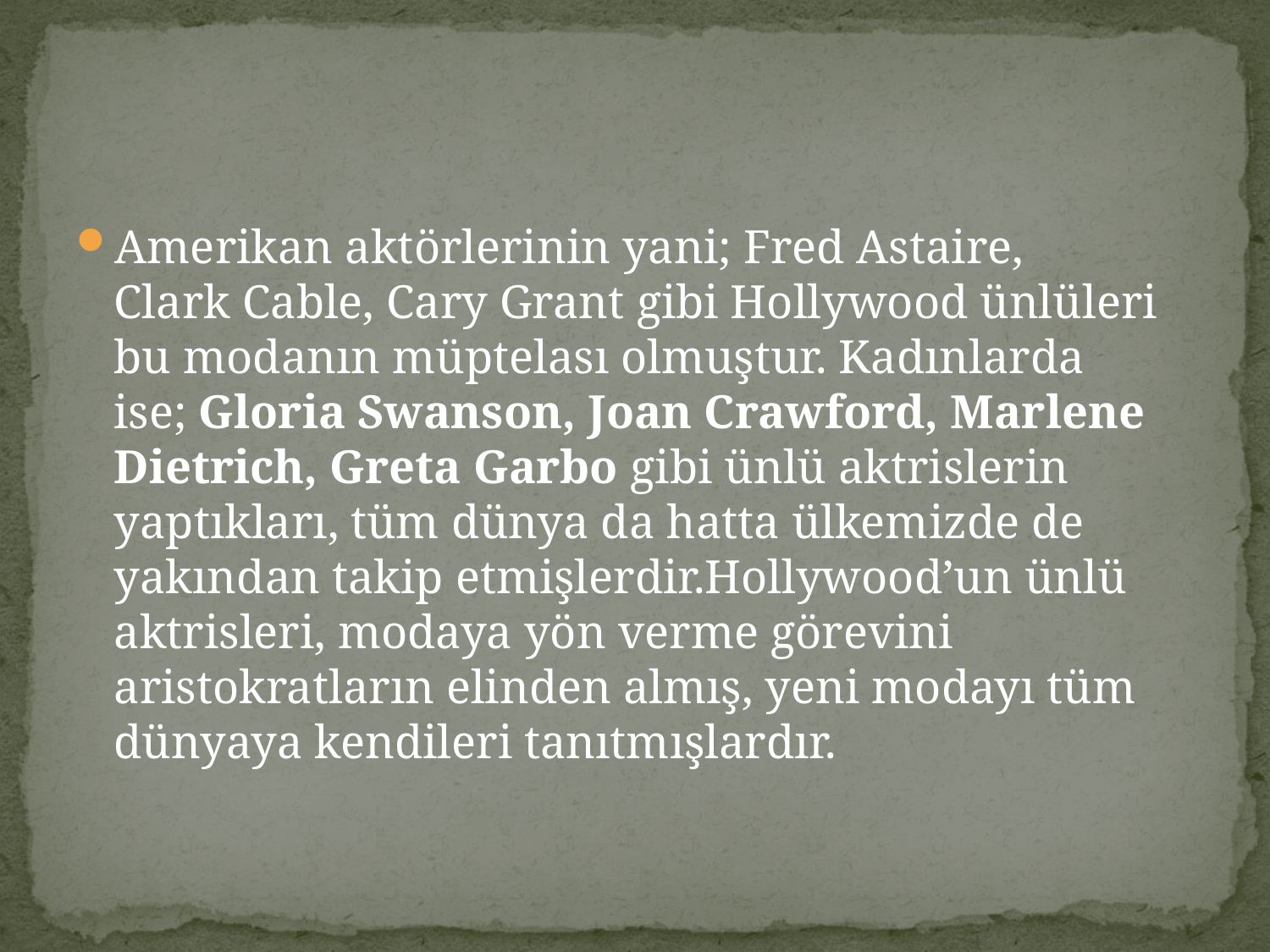

#
Amerikan aktörlerinin yani; Fred Astaire, Clark Cable, Cary Grant gibi Hollywood ünlüleri bu modanın müptelası olmuştur. Kadınlarda ise; Gloria Swanson, Joan Crawford, Marlene Dietrich, Greta Garbo gibi ünlü aktrislerin yaptıkları, tüm dünya da hatta ülkemizde de yakından takip etmişlerdir.Hollywood’un ünlü aktrisleri, modaya yön verme görevini aristokratların elinden almış, yeni modayı tüm dünyaya kendileri tanıtmışlardır.